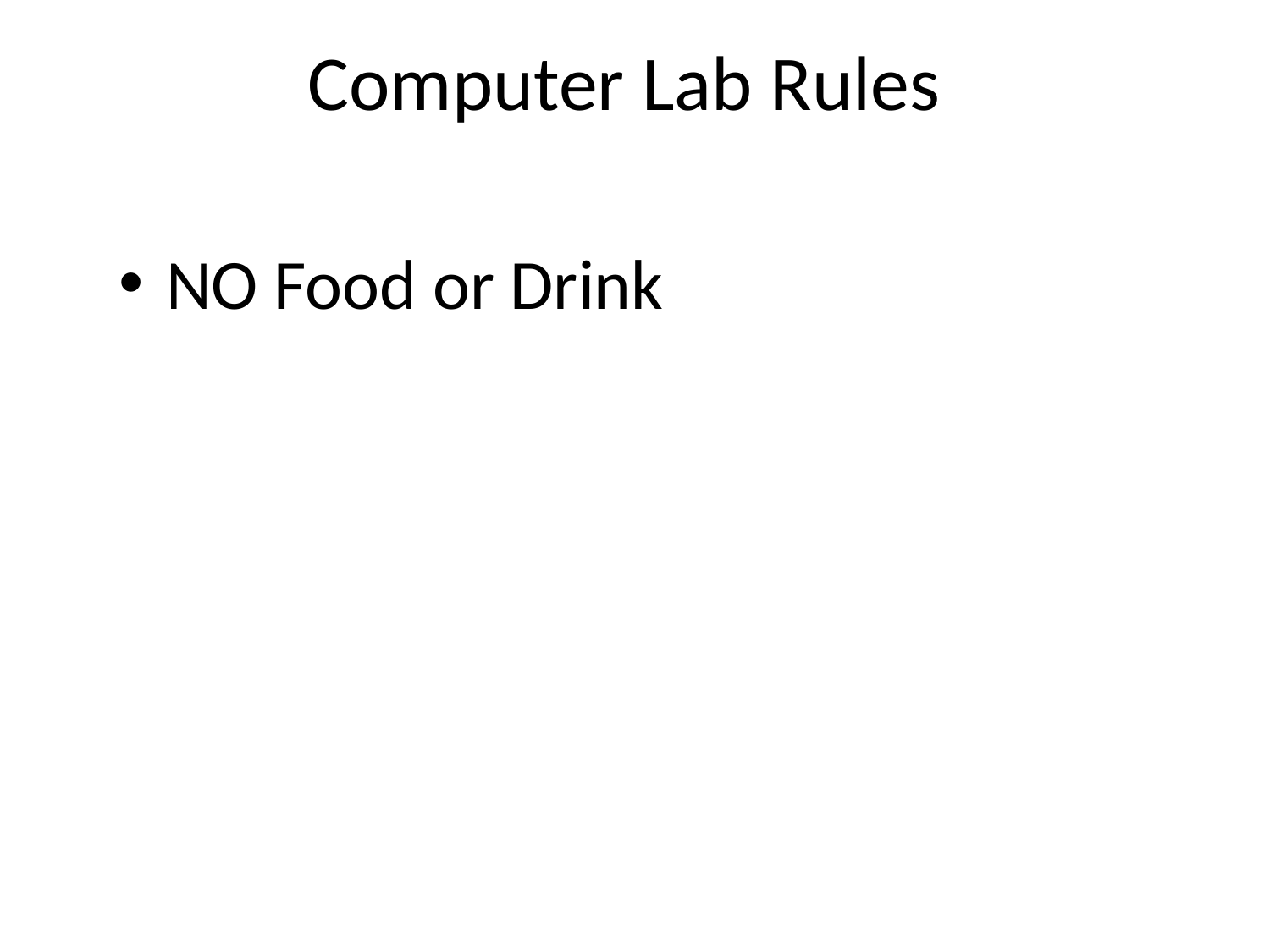

# Computer Lab Rules
NO Food or Drink